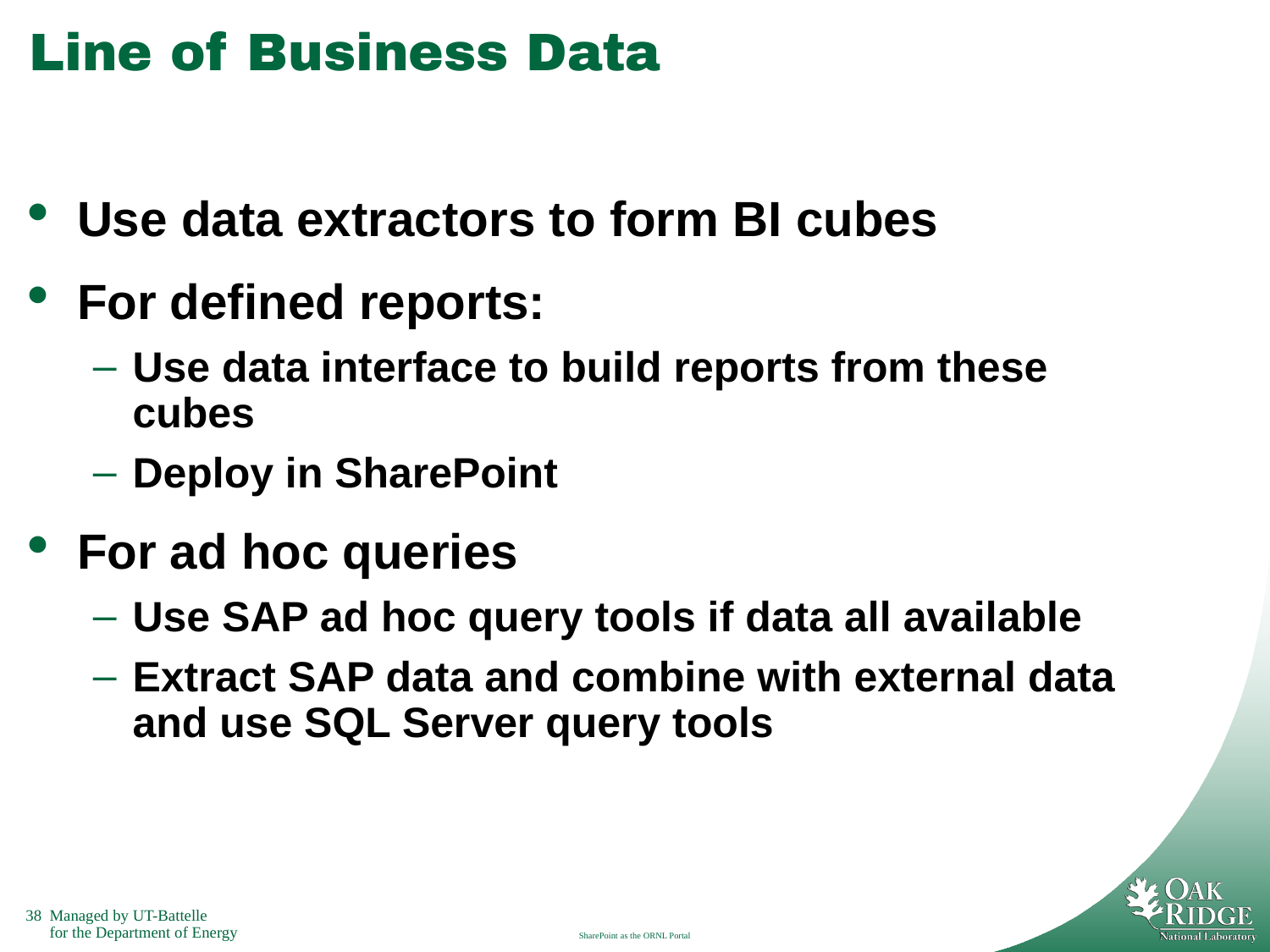

# Line of Business Data
Use data extractors to form BI cubes
For defined reports:
Use data interface to build reports from these cubes
Deploy in SharePoint
For ad hoc queries
Use SAP ad hoc query tools if data all available
Extract SAP data and combine with external data and use SQL Server query tools
SharePoint as the ORNL Portal